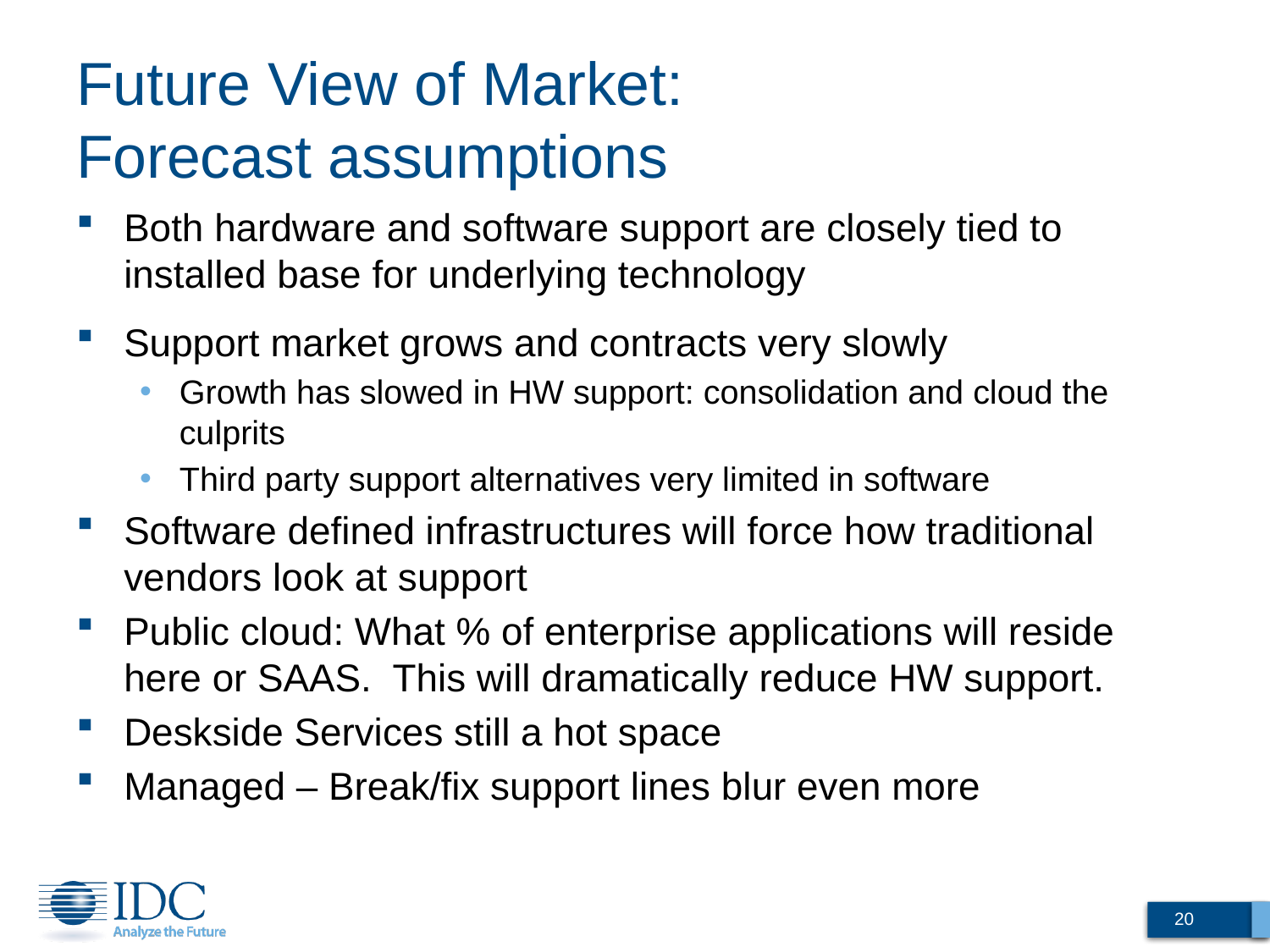

# Future View of Market: Forecast assumptions
Both hardware and software support are closely tied to installed base for underlying technology
Support market grows and contracts very slowly
Growth has slowed in HW support: consolidation and cloud the culprits
Third party support alternatives very limited in software
Software defined infrastructures will force how traditional vendors look at support
Public cloud: What % of enterprise applications will reside here or SAAS.  This will dramatically reduce HW support.
Deskside Services still a hot space
Managed – Break/fix support lines blur even more
20